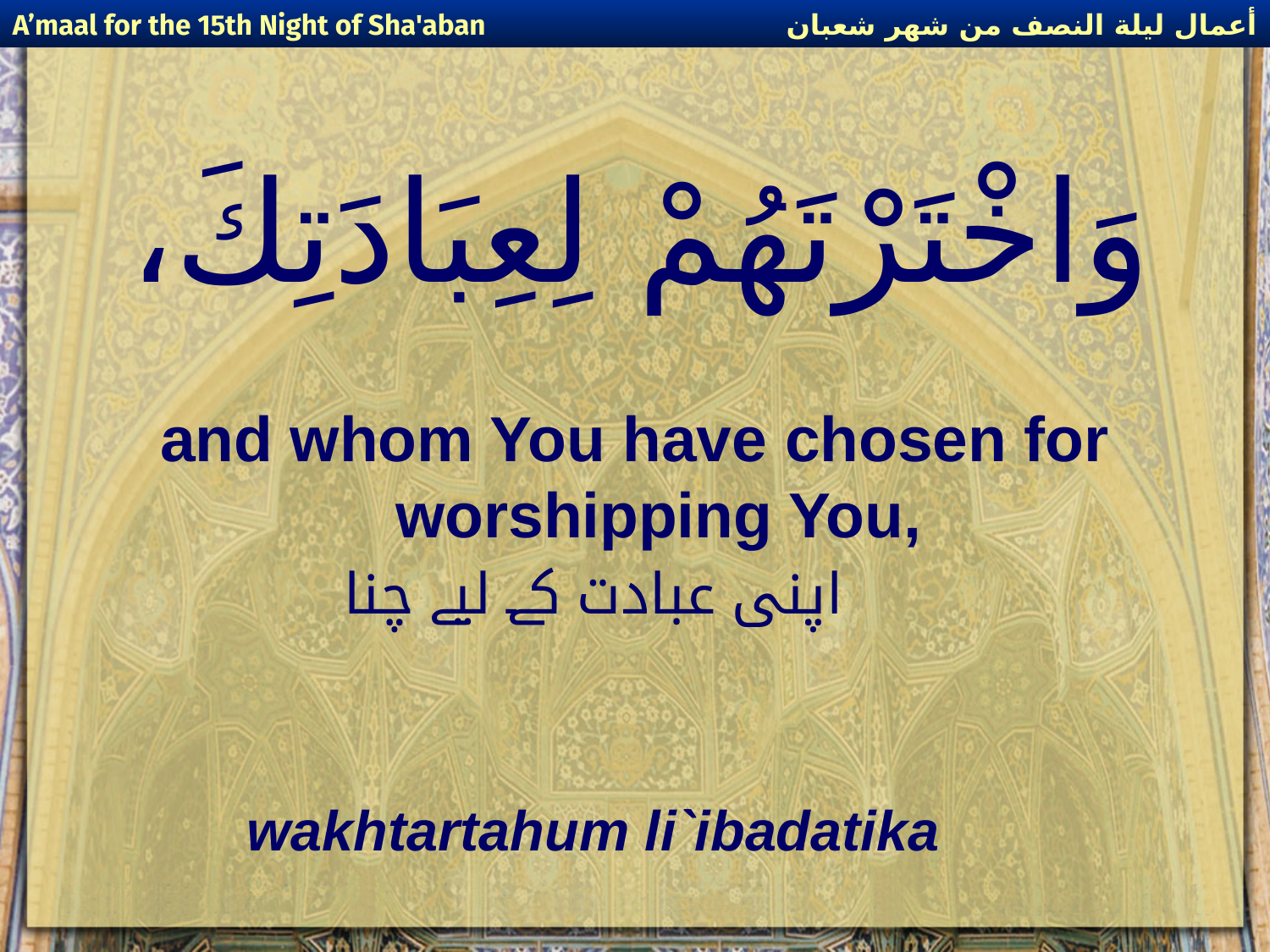

أعمال ليلة النصف من شهر شعبان
A’maal for the 15th Night of Sha'aban
# وَاخْتَرْتَهُمْ لِعِبَادَتِكَ،
and whom You have chosen for worshipping You,
اپنی عبادت کے لیے چنا

wakhtartahum li`ibadatika